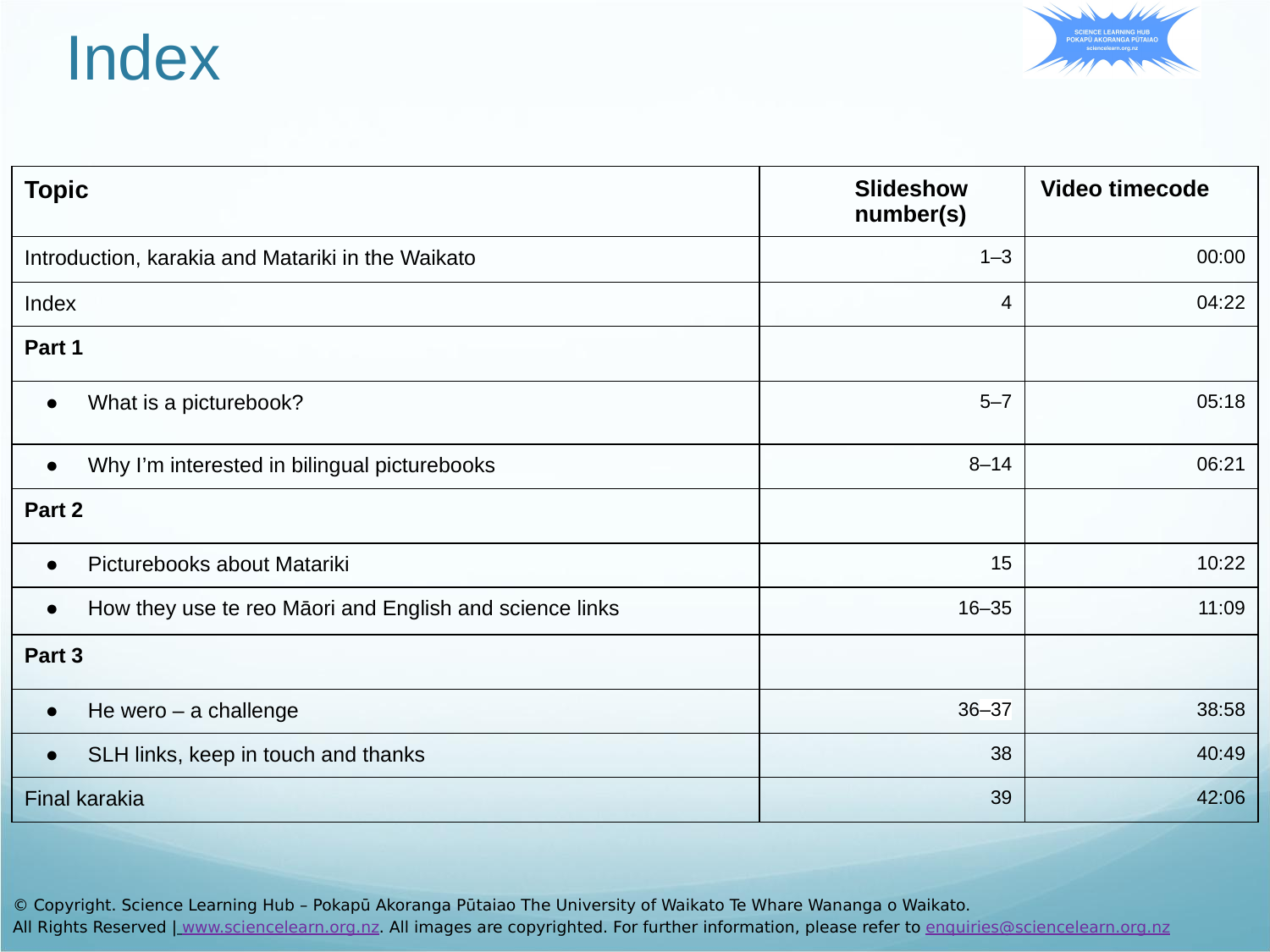

Index
| Topic | Slideshow number(s) | Video timecode |
| --- | --- | --- |
| Introduction, karakia and Matariki in the Waikato | 1–3 | 00:00 |
| Index | 4 | 04:22 |
| Part 1 |  |  |
| What is a picturebook? | 5–7 | 05:18 |
| Why I’m interested in bilingual picturebooks | 8–14 | 06:21 |
| Part 2 |  |  |
| Picturebooks about Matariki | 15 | 10:22 |
| How they use te reo Māori and English and science links | 16–35 | 11:09 |
| Part 3 |  |  |
| He wero – a challenge | 36–37 | 38:58 |
| SLH links, keep in touch and thanks | 38 | 40:49 |
| Final karakia | 39 | 42:06 |
© Copyright. Science Learning Hub – Pokapū Akoranga Pūtaiao The University of Waikato Te Whare Wananga o Waikato.
All Rights Reserved | www.sciencelearn.org.nz. All images are copyrighted. For further information, please refer to enquiries@sciencelearn.org.nz